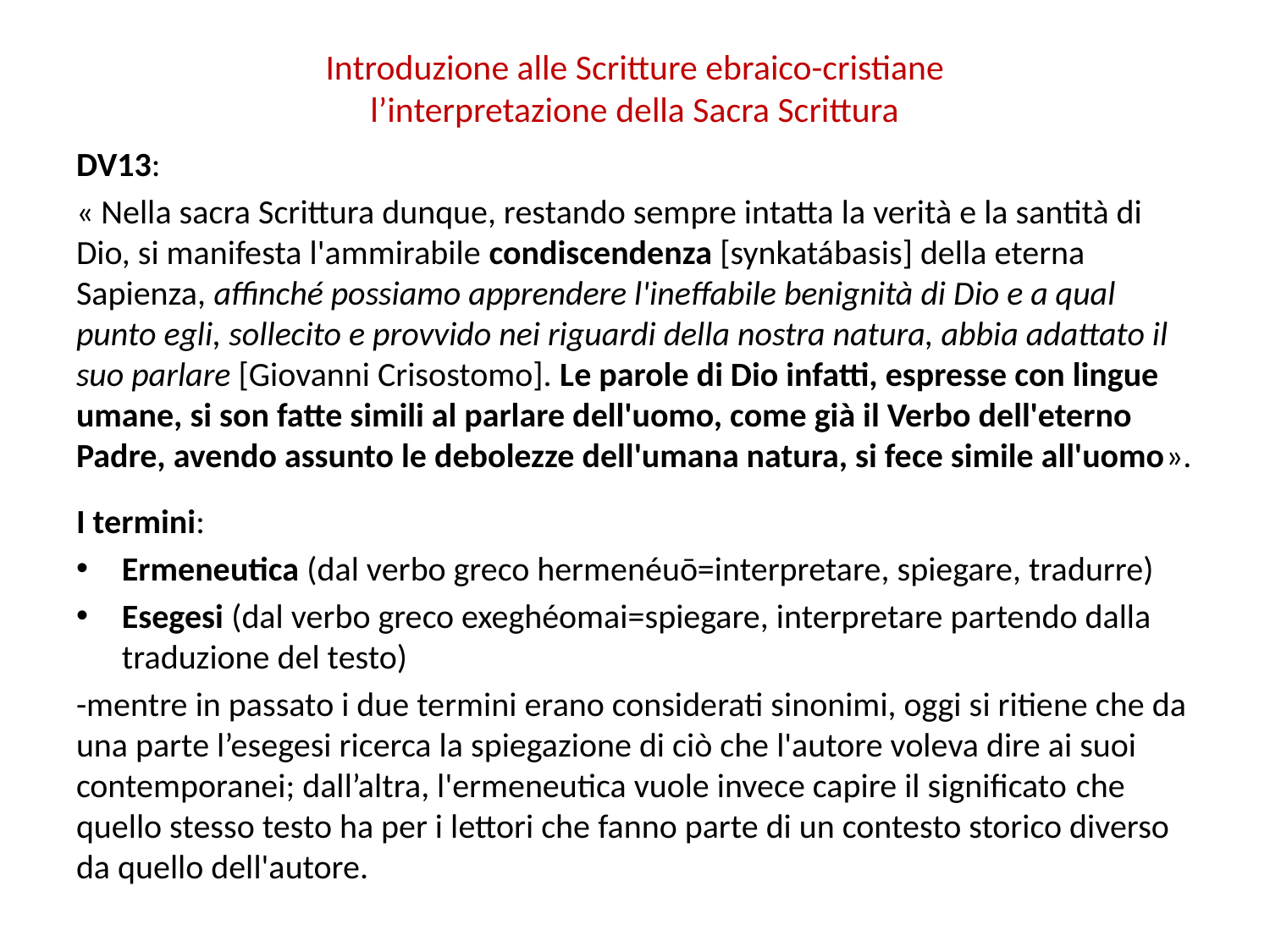

# Introduzione alle Scritture ebraico-cristiane l’interpretazione della Sacra Scrittura
DV13:
« Nella sacra Scrittura dunque, restando sempre intatta la verità e la santità di Dio, si manifesta l'ammirabile condiscendenza [synkatábasis] della eterna Sapienza, affinché possiamo apprendere l'ineffabile benignità di Dio e a qual punto egli, sollecito e provvido nei riguardi della nostra natura, abbia adattato il suo parlare [Giovanni Crisostomo]. Le parole di Dio infatti, espresse con lingue umane, si son fatte simili al parlare dell'uomo, come già il Verbo dell'eterno Padre, avendo assunto le debolezze dell'umana natura, si fece simile all'uomo».

I termini:
Ermeneutica (dal verbo greco hermenéuō=interpretare, spiegare, tradurre)
Esegesi (dal verbo greco exeghéomai=spiegare, interpretare partendo dalla traduzione del testo)
-mentre in passato i due termini erano considerati sinonimi, oggi si ritiene che da una parte l’esegesi ricerca la spiegazione di ciò che l'autore voleva dire ai suoi contemporanei; dall’altra, l'ermeneutica vuole invece capire il significato che quello stesso testo ha per i lettori che fanno parte di un contesto storico diverso da quello dell'autore.